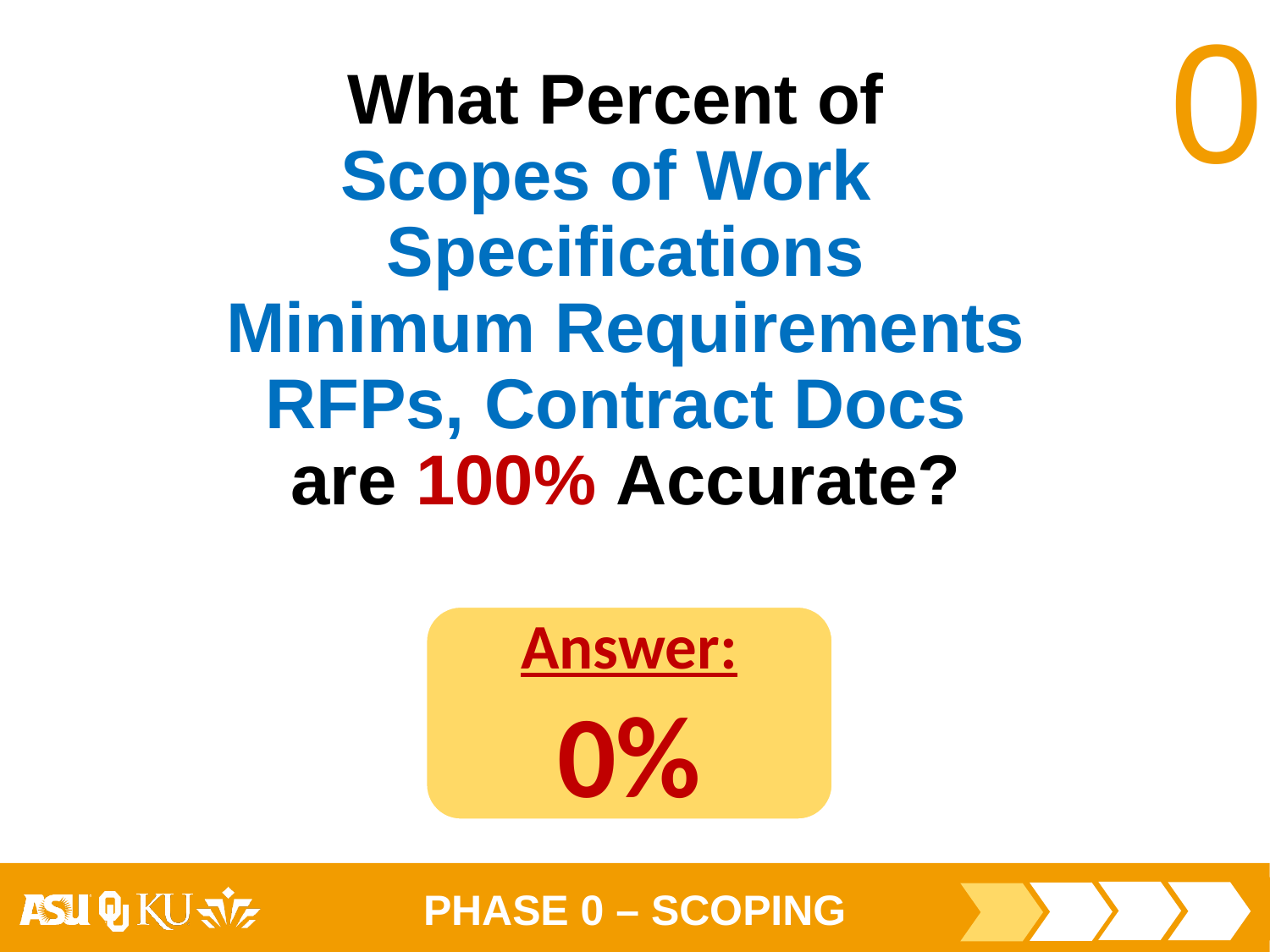

# What Percent of Scopes of Work Specifications Minimum Requirements RFPs, Contract Docs are 100% Accurate?
Answer:
0%